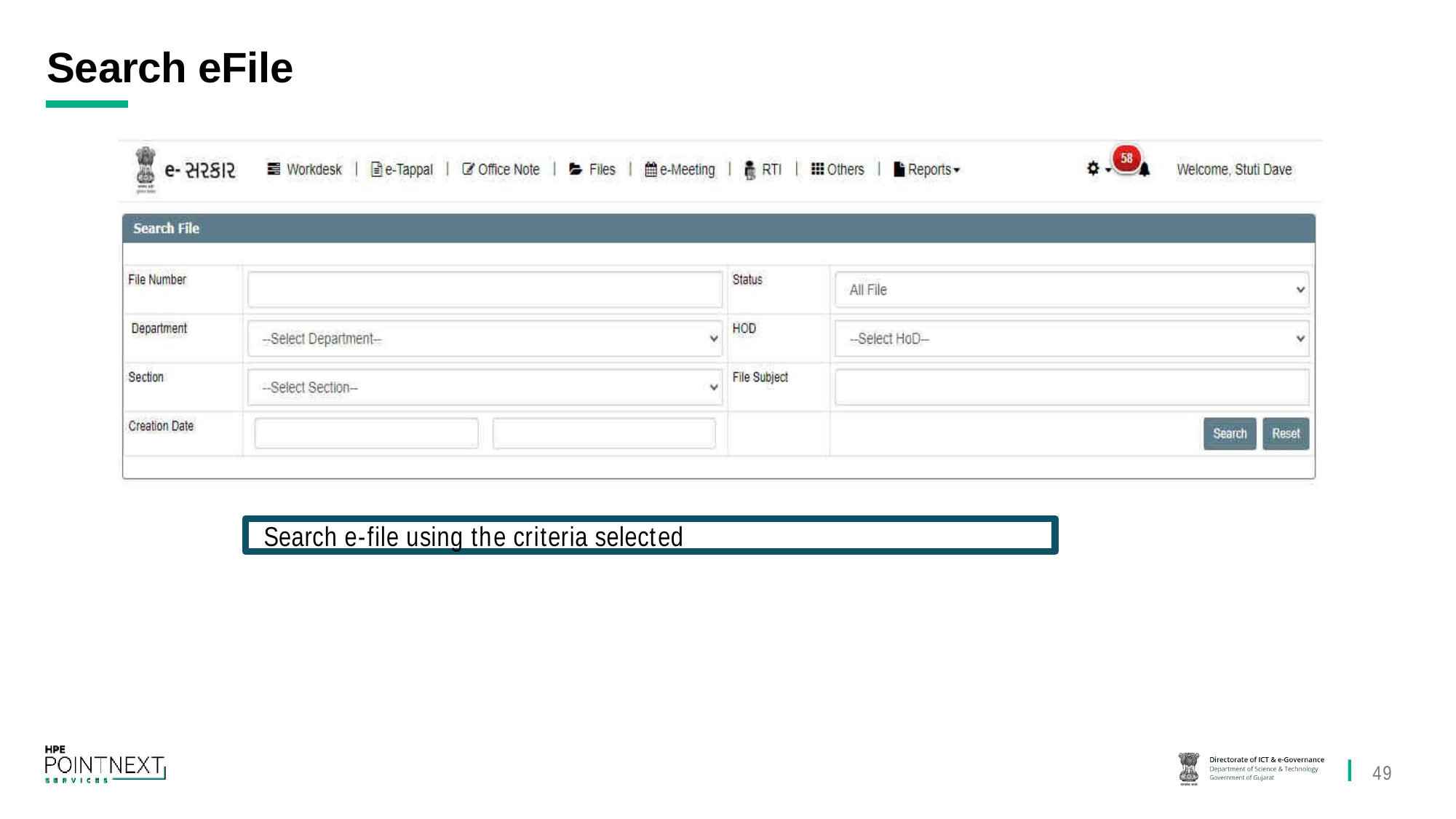

# Search eFile

Search e-file using the criteria selected

49